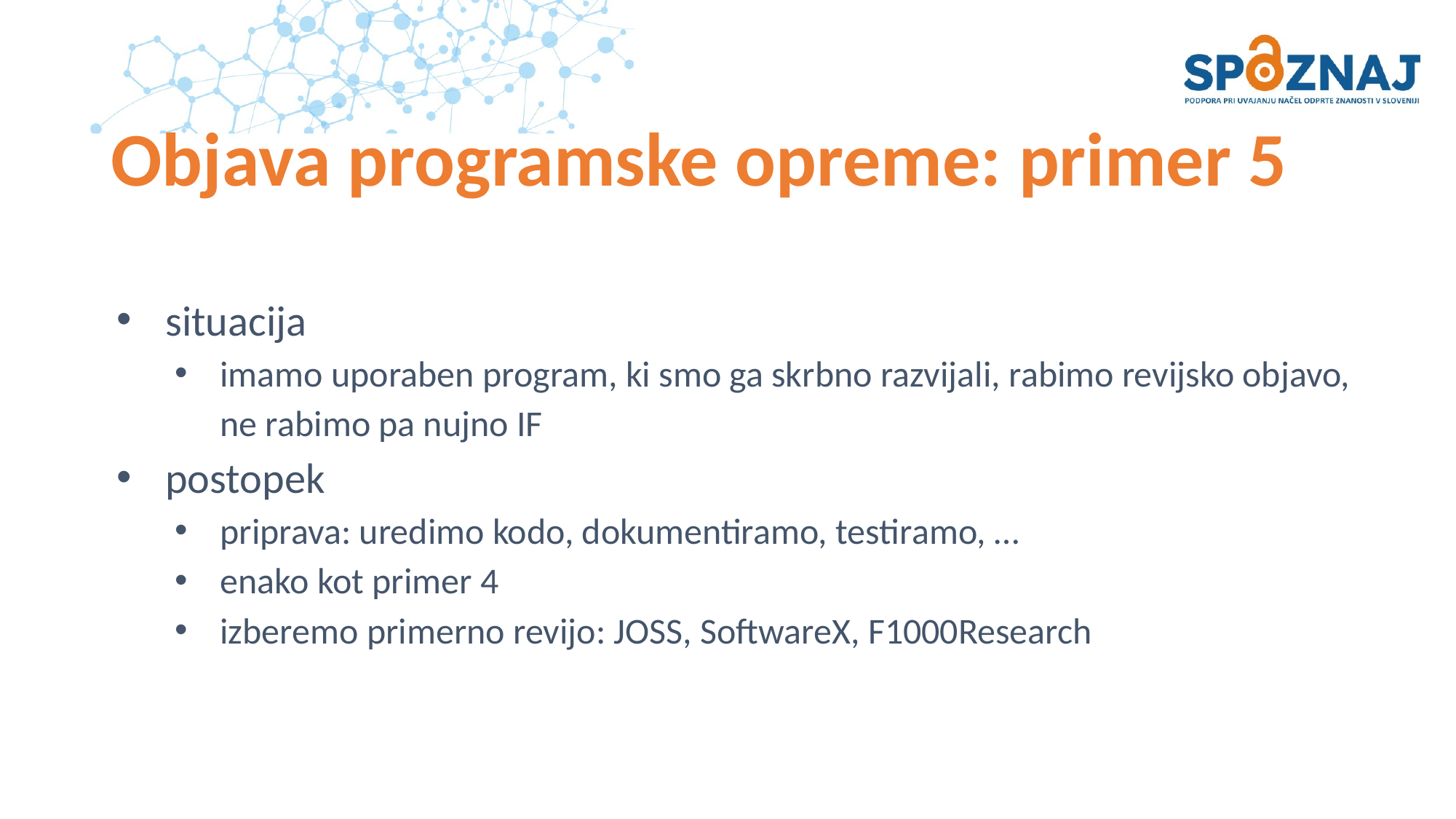

# Objava programske opreme: primer 5
situacija
imamo uporaben program, ki smo ga skrbno razvijali, rabimo revijsko objavo, ne rabimo pa nujno IF
postopek
priprava: uredimo kodo, dokumentiramo, testiramo, …
enako kot primer 4
izberemo primerno revijo: JOSS, SoftwareX, F1000Research